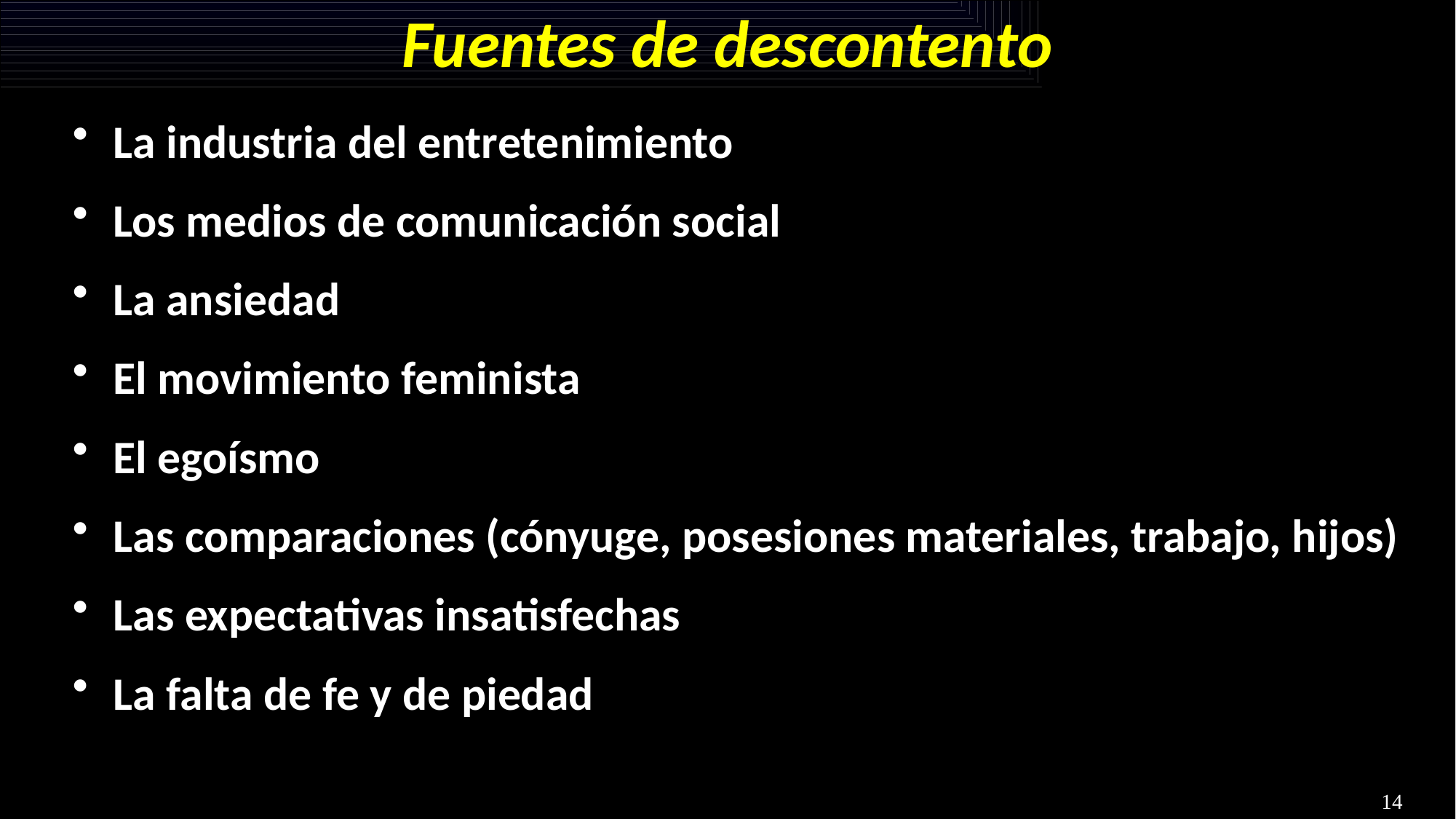

# Fuentes de descontento
La industria del entretenimiento
Los medios de comunicación social
La ansiedad
El movimiento feminista
El egoísmo
Las comparaciones (cónyuge, posesiones materiales, trabajo, hijos)
Las expectativas insatisfechas
La falta de fe y de piedad

14